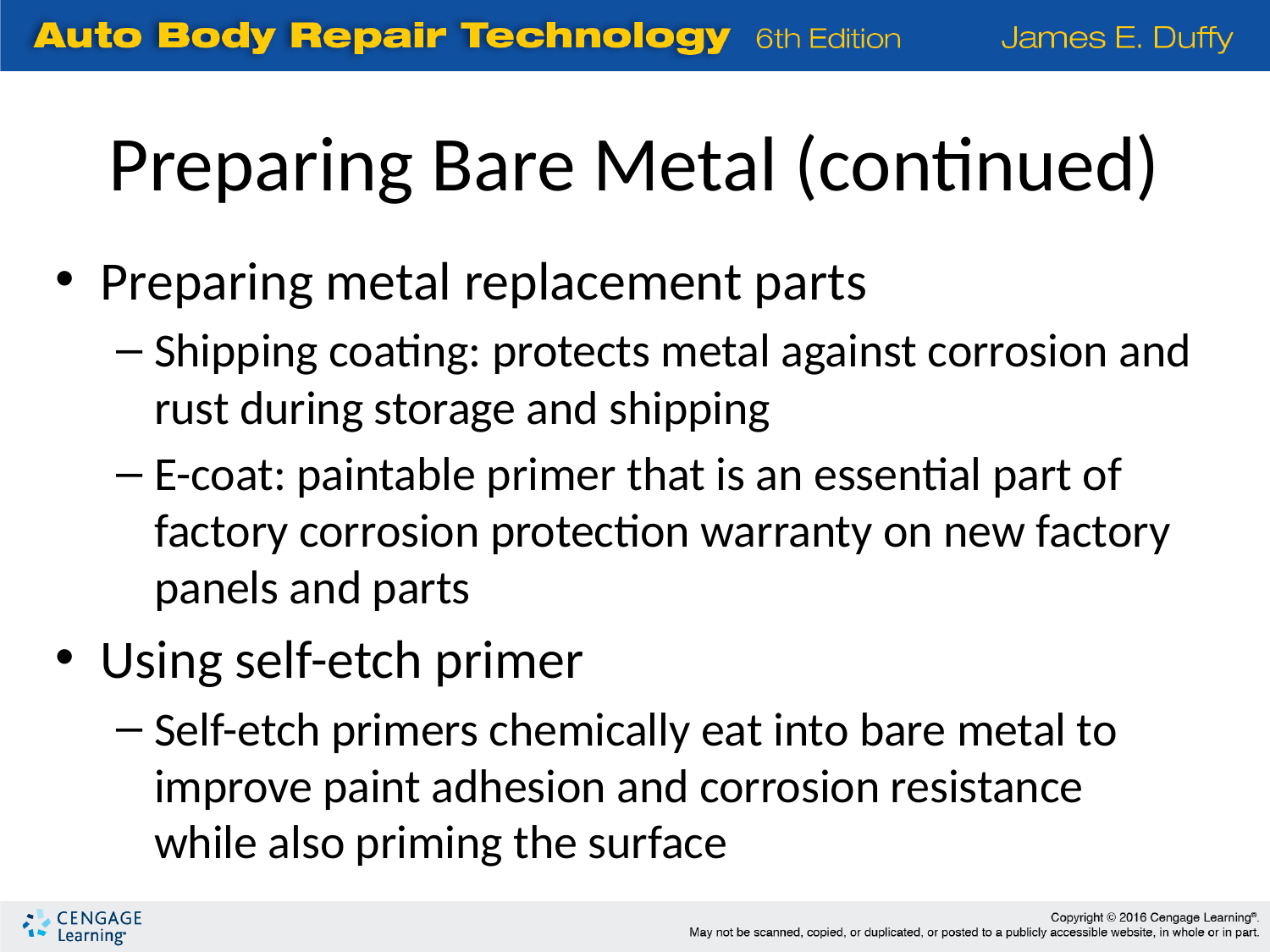

Preparing Bare Metal (continued)
Preparing metal replacement parts
Shipping coating: protects metal against corrosion and rust during storage and shipping
E-coat: paintable primer that is an essential part of factory corrosion protection warranty on new factory panels and parts
Using self-etch primer
Self-etch primers chemically eat into bare metal to improve paint adhesion and corrosion resistance while also priming the surface